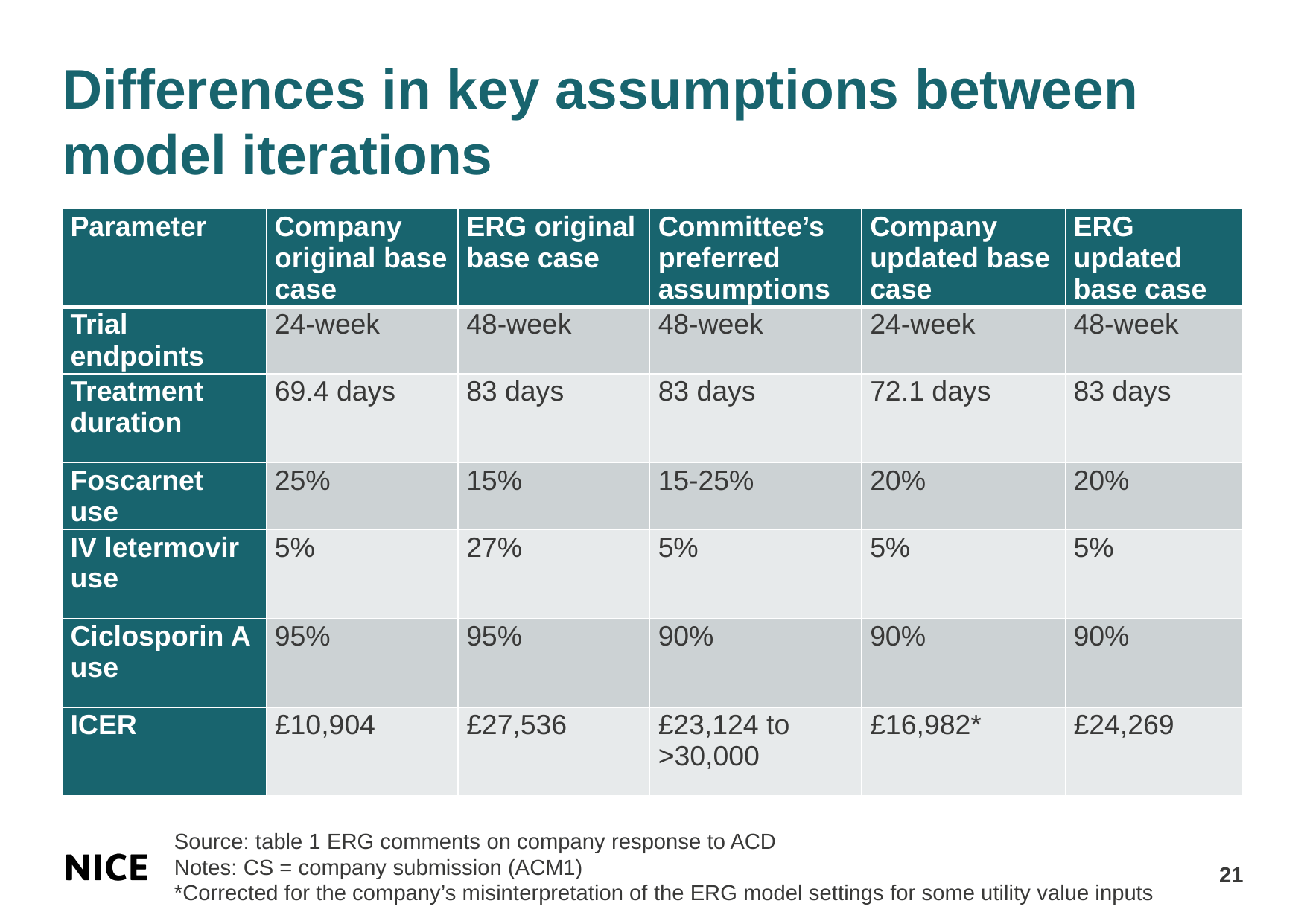

# Differences in key assumptions between model iterations
| Parameter | Company original base case | ERG original base case | Committee’s preferred assumptions | Company updated base case | ERG updated base case |
| --- | --- | --- | --- | --- | --- |
| Trial endpoints | 24-week | 48-week | 48-week | 24-week | 48-week |
| Treatment duration | 69.4 days | 83 days | 83 days | 72.1 days | 83 days |
| Foscarnet use | 25% | 15% | 15-25% | 20% | 20% |
| IV letermovir use | 5% | 27% | 5% | 5% | 5% |
| Ciclosporin A use | 95% | 95% | 90% | 90% | 90% |
| ICER | £10,904 | £27,536 | £23,124 to >30,000 | £16,982\* | £24,269 |
Source: table 1 ERG comments on company response to ACD
Notes: CS = company submission (ACM1)
*Corrected for the company’s misinterpretation of the ERG model settings for some utility value inputs
21